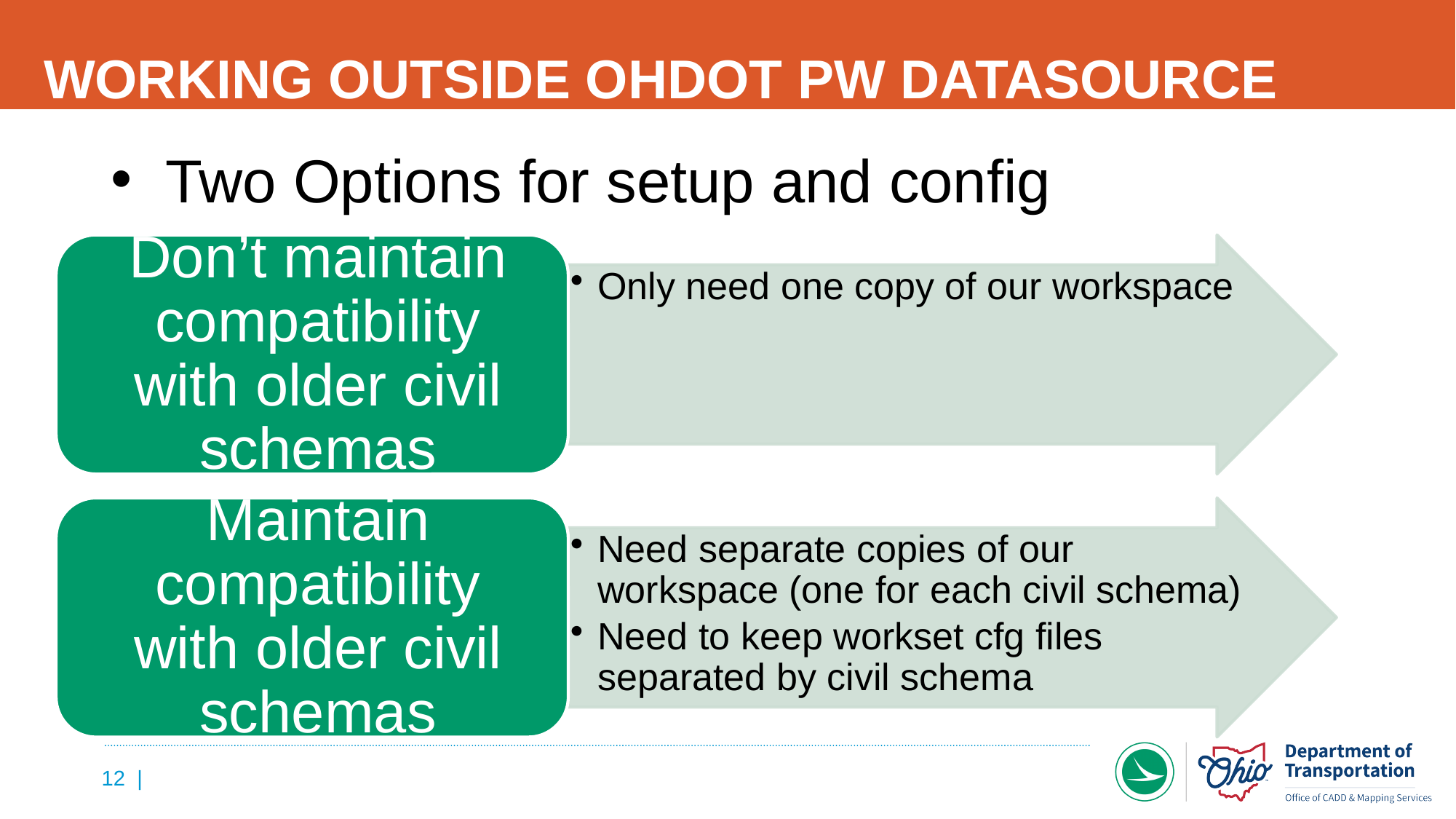

# Working Outside OHDOT PW Datasource
Two Options for setup and config

Only need one copy of our workspace
Don’t maintain compatibility with older civil schemas
Need separate copies of our workspace (one for each civil schema)
Need to keep workset cfg files separated by civil schema
Maintain compatibility with older civil schemas